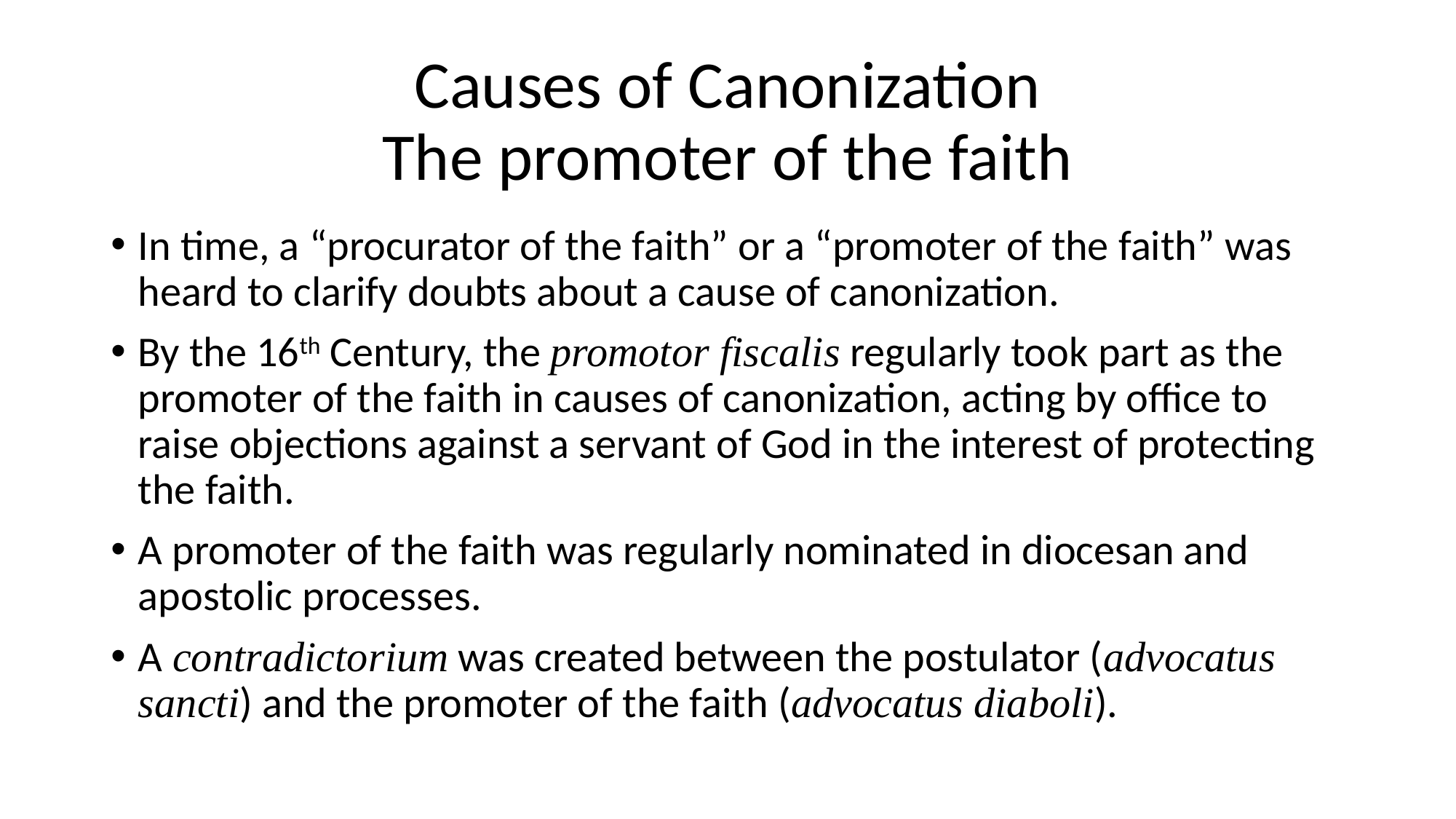

# Causes of Canonization The promoter of the faith
In time, a “procurator of the faith” or a “promoter of the faith” was heard to clarify doubts about a cause of canonization.
By the 16th Century, the promotor fiscalis regularly took part as the promoter of the faith in causes of canonization, acting by office to raise objections against a servant of God in the interest of protecting the faith.
A promoter of the faith was regularly nominated in diocesan and apostolic processes.
A contradictorium was created between the postulator (advocatus sancti) and the promoter of the faith (advocatus diaboli).